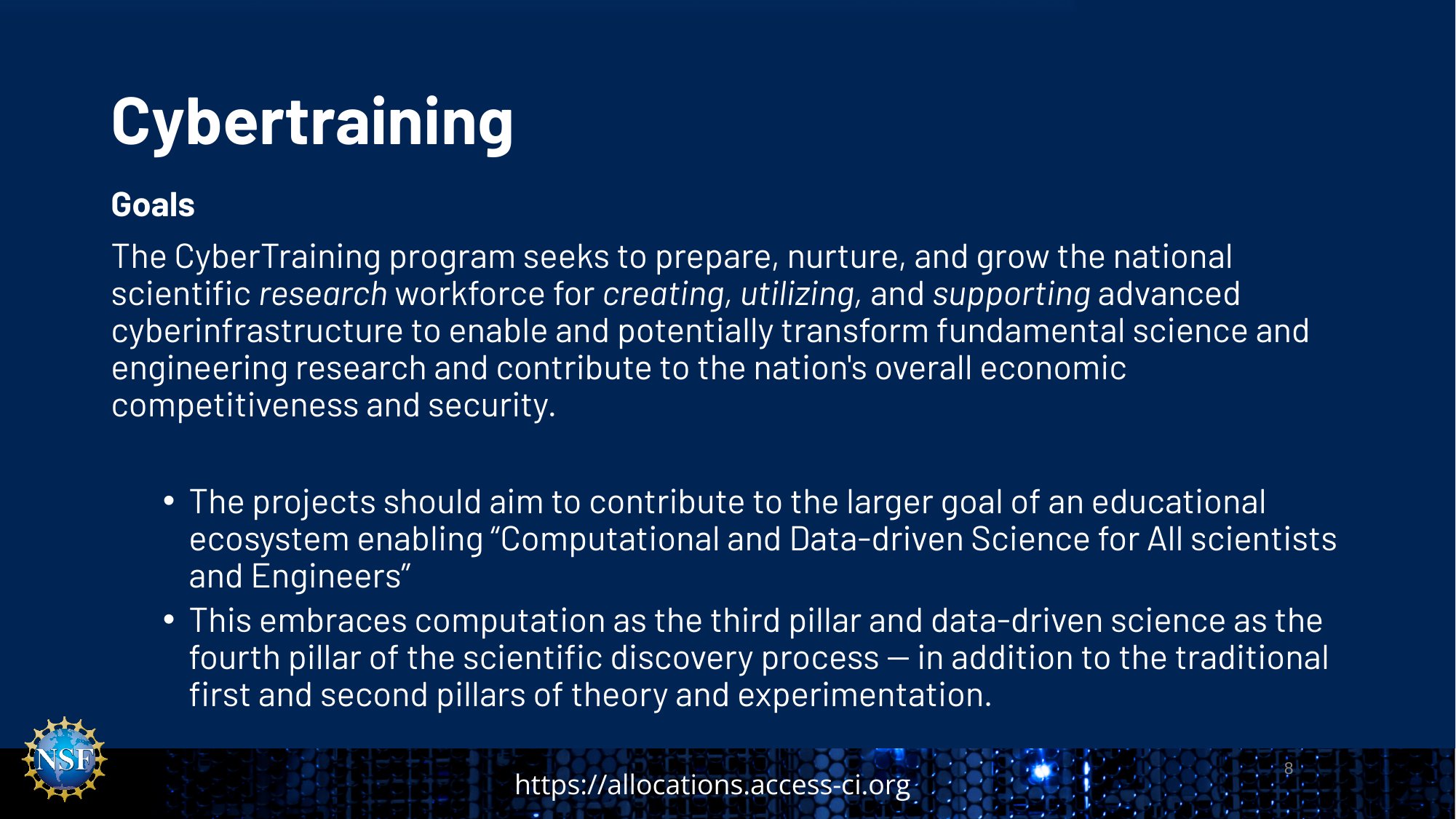

# Cybertraining
Goals
The CyberTraining program seeks to prepare, nurture, and grow the national scientific research workforce for creating, utilizing, and supporting advanced cyberinfrastructure to enable and potentially transform fundamental science and engineering research and contribute to the nation's overall economic competitiveness and security.

The projects should aim to contribute to the larger goal of an educational ecosystem enabling “Computational and Data-driven Science for All scientists and Engineers”
This embraces computation as the third pillar and data-driven science as the fourth pillar of the scientific discovery process -- in addition to the traditional first and second pillars of theory and experimentation.

8
https://allocations.access-ci.org